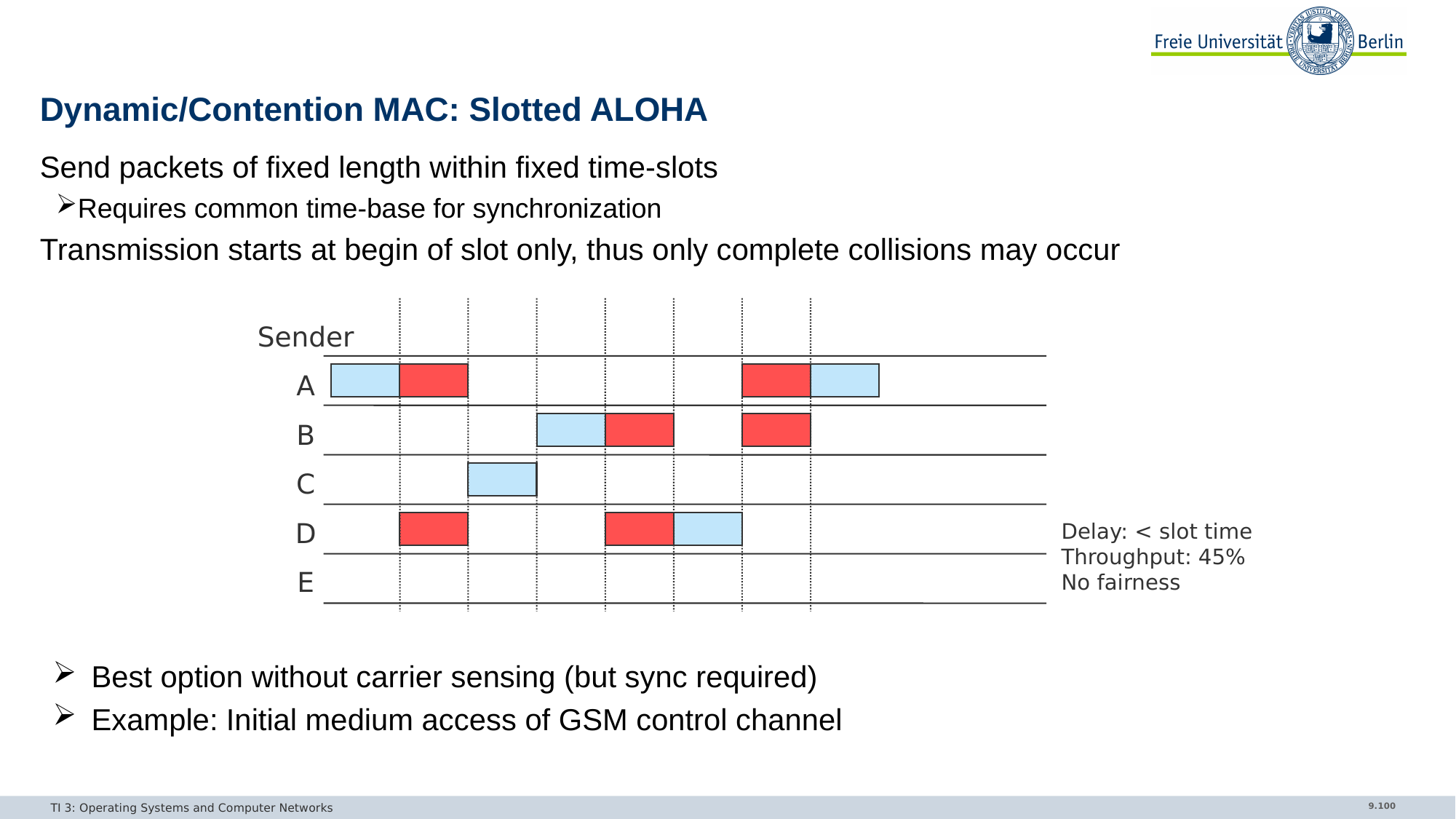

# Dynamic/Contention MAC: Slotted ALOHA
Send packets of fixed length within fixed time-slots
Requires common time-base for synchronization
Transmission starts at begin of slot only, thus only complete collisions may occur

Best option without carrier sensing (but sync required)
Example: Initial medium access of GSM control channel
Sender
A
B
C
D
E

Delay: < slot time
Throughput: 45%
No fairness
TI 3: Operating Systems and Computer Networks